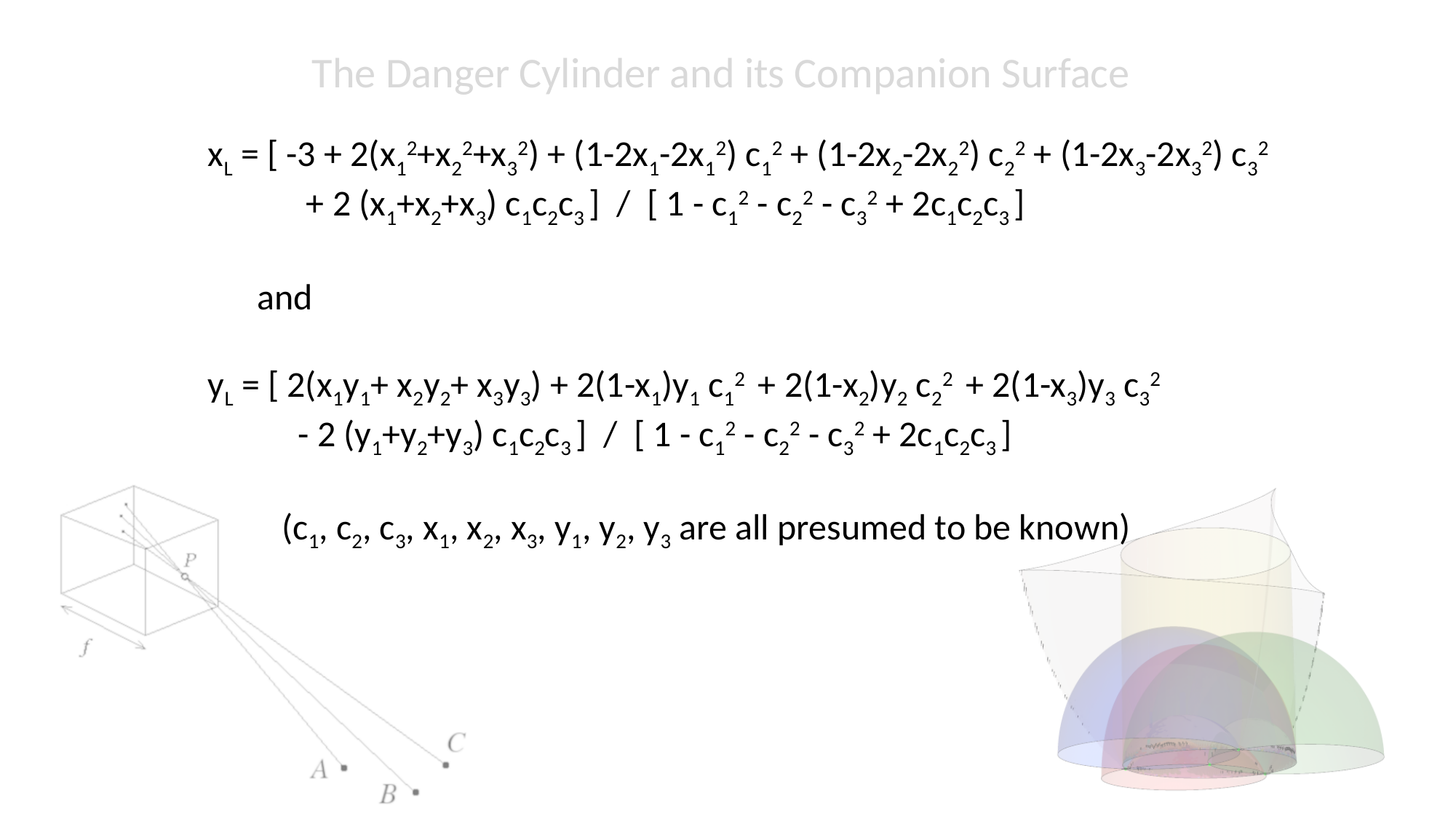

The Danger Cylinder and its Companion Surface
xL = [ -3 + 2(x12+x22+x32) + (1-2x1-2x12) c12 + (1-2x2-2x22) c22 + (1-2x3-2x32) c32
            + 2 (x1+x2+x3) c1c2c3 ]  /  [ 1 - c12 - c22 - c32 + 2c1c2c3 ]

      and

yL = [ 2(x1y1+ x2y2+ x3y3) + 2(1-x1)y1 c12  + 2(1-x2)y2 c22  + 2(1-x3)y3 c32
           - 2 (y1+y2+y3) c1c2c3 ]  /  [ 1 - c12 - c22 - c32 + 2c1c2c3 ]

         (c1, c2, c3, x1, x2, x3, y1, y2, y3 are all presumed to be known)